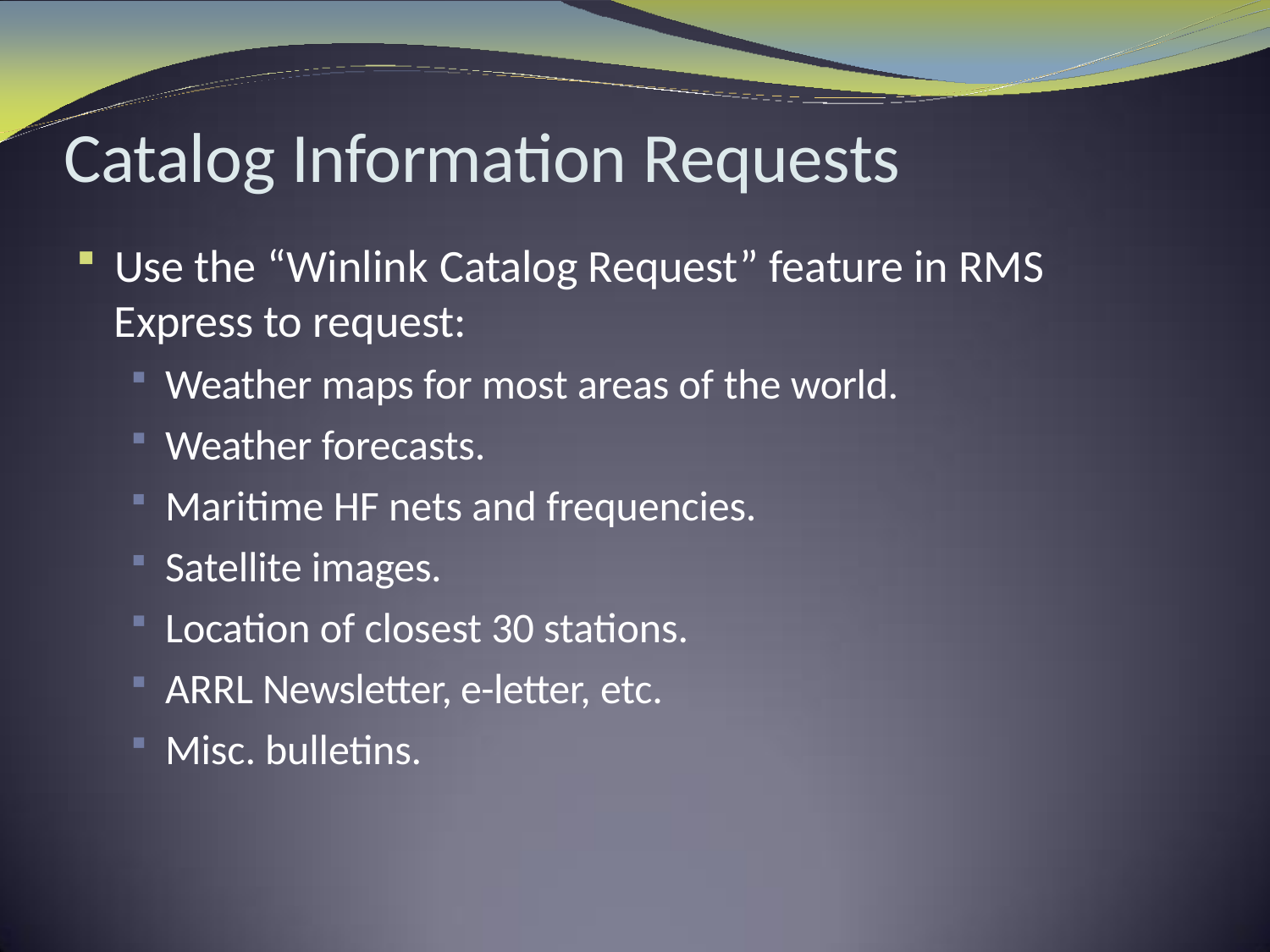

# Catalog Information Requests
Use the “Winlink Catalog Request” feature in RMS
Express to request:
Weather maps for most areas of the world.
Weather forecasts.
Maritime HF nets and frequencies.
Satellite images.
Location of closest 30 stations.
ARRL Newsletter, e-letter, etc.
Misc. bulletins.